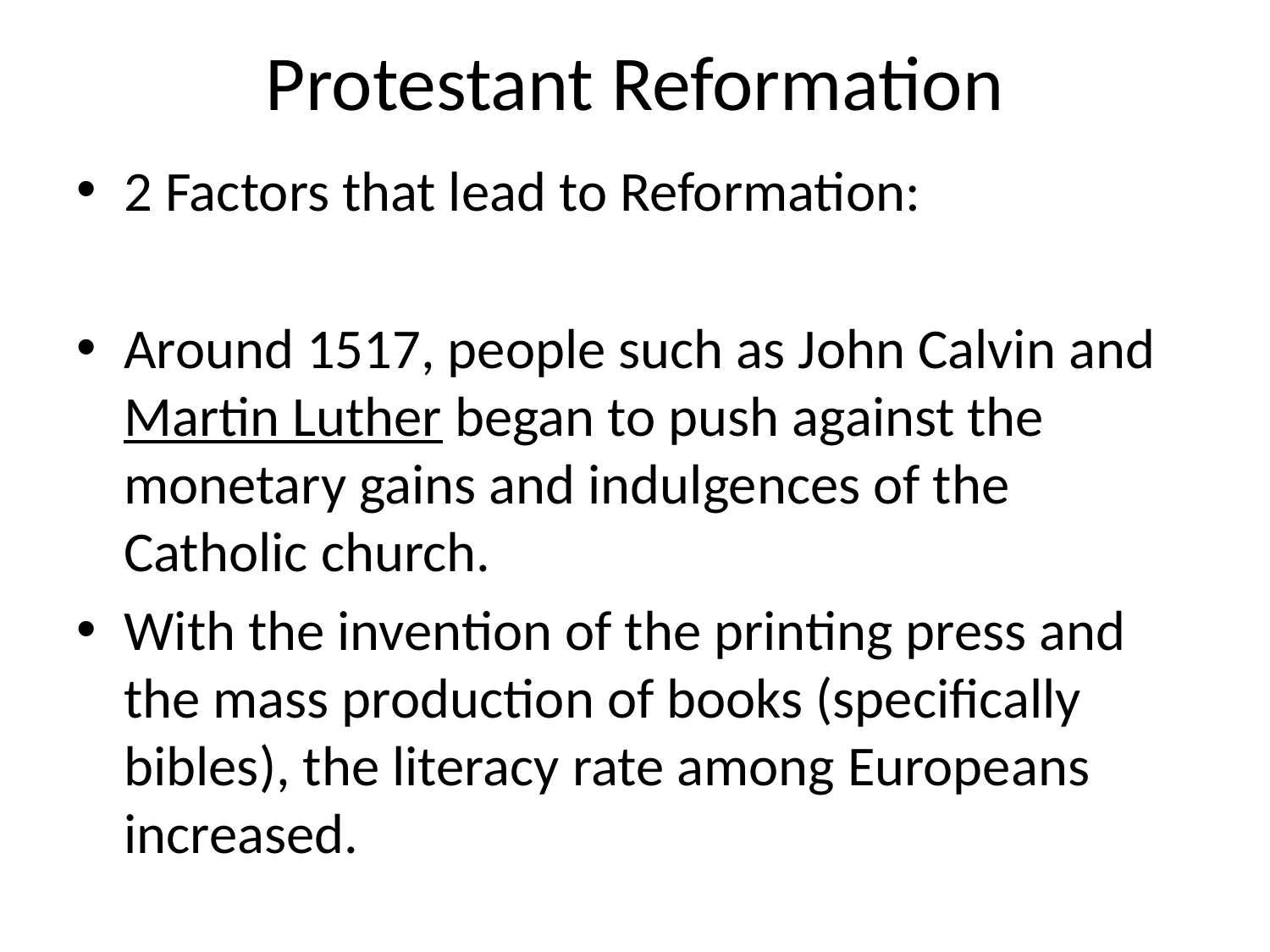

# Protestant Reformation
2 Factors that lead to Reformation:

Around 1517, people such as John Calvin and Martin Luther began to push against the monetary gains and indulgences of the Catholic church.
With the invention of the printing press and the mass production of books (specifically bibles), the literacy rate among Europeans increased.